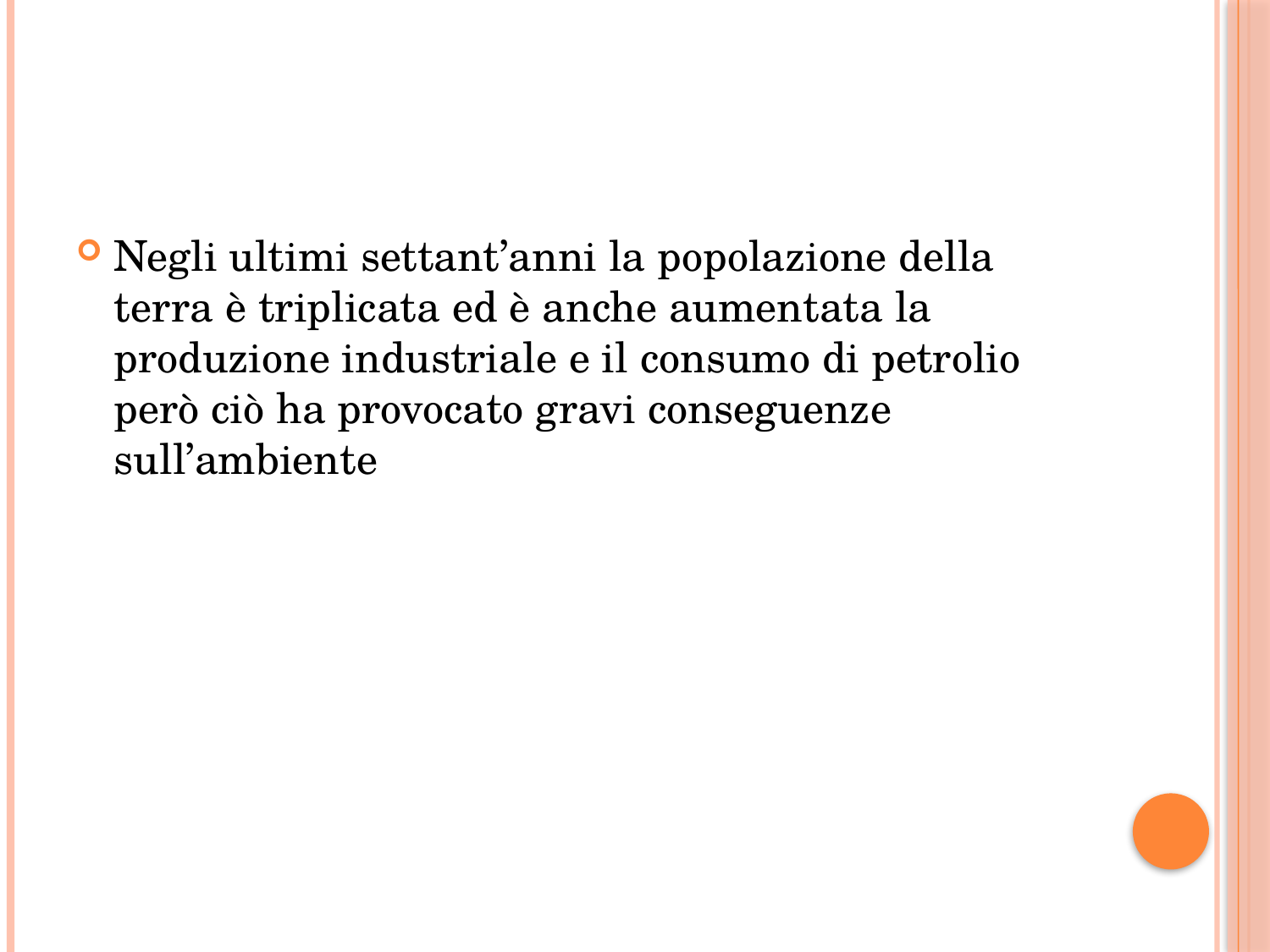

Negli ultimi settant’anni la popolazione della terra è triplicata ed è anche aumentata la produzione industriale e il consumo di petrolio però ciò ha provocato gravi conseguenze sull’ambiente